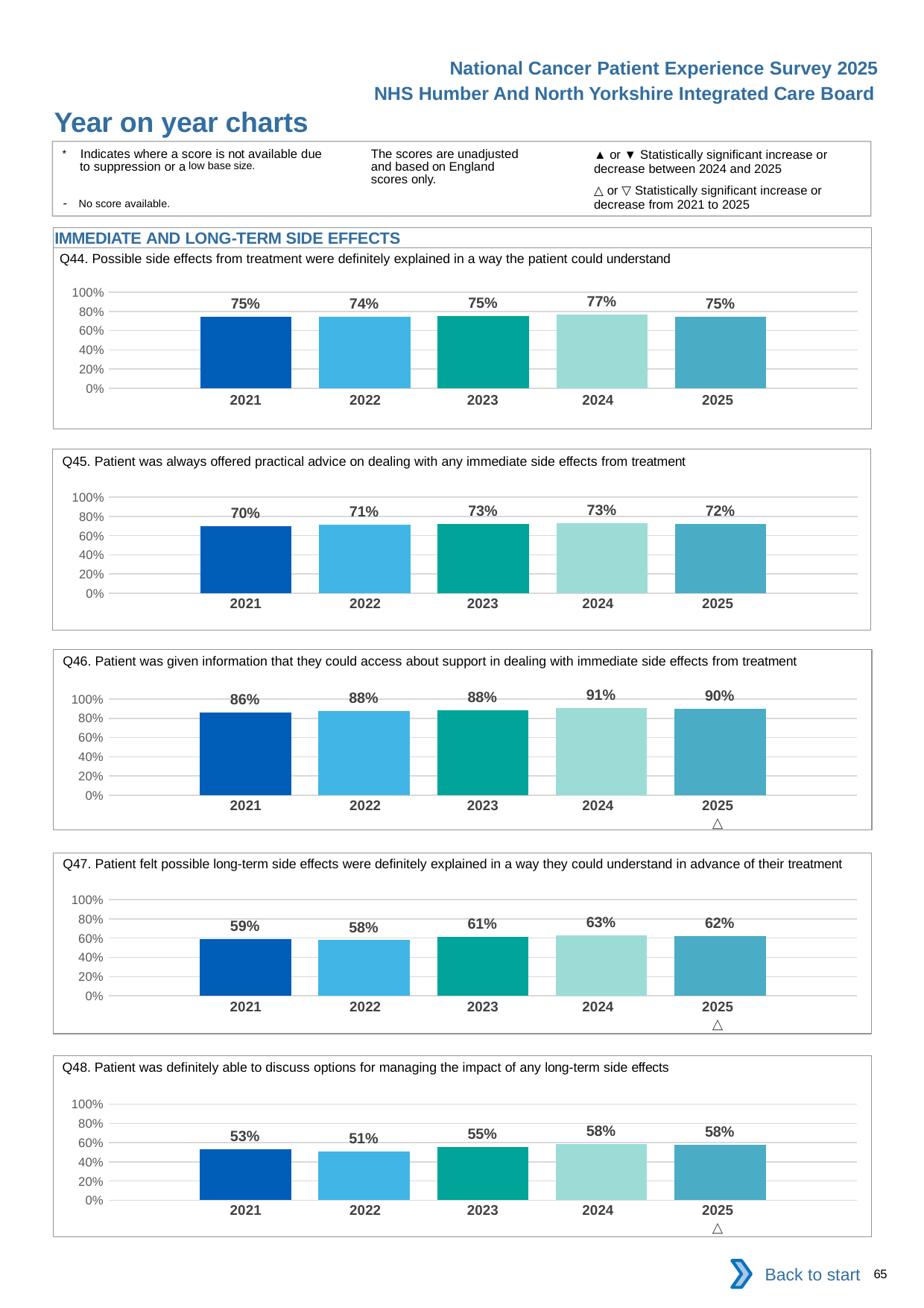

National Cancer Patient Experience Survey 2025
NHS Humber And North Yorkshire Integrated Care Board
Year on year charts (10)

The scores are unadjusted and based on England scores only.
*  Indicates where a score is not available due to suppression or a low base size.
- No score available.
▲ or ▼ Statistically significant increase or decrease between 2024 and 2025
△ or ▽ Statistically significant increase or decrease from 2021 to 2025
IMMEDIATE AND LONG-TERM SIDE EFFECTS
Q44. Possible side effects from treatment were definitely explained in a way the patient could understand

### Chart

| Category | 2021 | 2022 | 2023 | 2024 | 2025 |
|---|---|---|---|---|---|
| Category 1 | 0.7459695 | 0.7410148 | 0.7497237 | 0.7669214 | 0.7471144 |
| 2021 | 2022 | 2023 | 2024 | 2025 |
| --- | --- | --- | --- | --- |
|  |  |  |  |  |
Q45. Patient was always offered practical advice on dealing with any immediate side effects from treatment

### Chart

| Category | 2021 | 2022 | 2023 | 2024 | 2025 |
|---|---|---|---|---|---|
| Category 1 | 0.7018182 | 0.7125551 | 0.7253766 | 0.7302594 | 0.7222222 |
| 2021 | 2022 | 2023 | 2024 | 2025 |
| --- | --- | --- | --- | --- |
|  |  |  |  |  |
Q46. Patient was given information that they could access about support in dealing with immediate side effects from treatment

### Chart

| Category | 2021 | 2022 | 2023 | 2024 | 2025 |
|---|---|---|---|---|---|
| Category 1 | 0.8632479 | 0.8772791 | 0.8843391 | 0.9066951 | 0.8991316 |
| 2021 | 2022 | 2023 | 2024 | 2025 |
| --- | --- | --- | --- | --- |
|  |  |  |  | △ |
Q47. Patient felt possible long-term side effects were definitely explained in a way they could understand in advance of their treatment

### Chart

| Category | 2021 | 2022 | 2023 | 2024 | 2025 |
|---|---|---|---|---|---|
| Category 1 | 0.5883171 | 0.5785311 | 0.6127167 | 0.6302715 | 0.6196721 |
| 2021 | 2022 | 2023 | 2024 | 2025 |
| --- | --- | --- | --- | --- |
|  |  |  |  | △ |
Q48. Patient was definitely able to discuss options for managing the impact of any long-term side effects

### Chart

| Category | 2021 | 2022 | 2023 | 2024 | 2025 |
|---|---|---|---|---|---|
| Category 1 | 0.5301655 | 0.5098296 | 0.5532623 | 0.583558 | 0.5797468 |
| 2021 | 2022 | 2023 | 2024 | 2025 |
| --- | --- | --- | --- | --- |
|  |  |  |  | △ |
Back to start

65